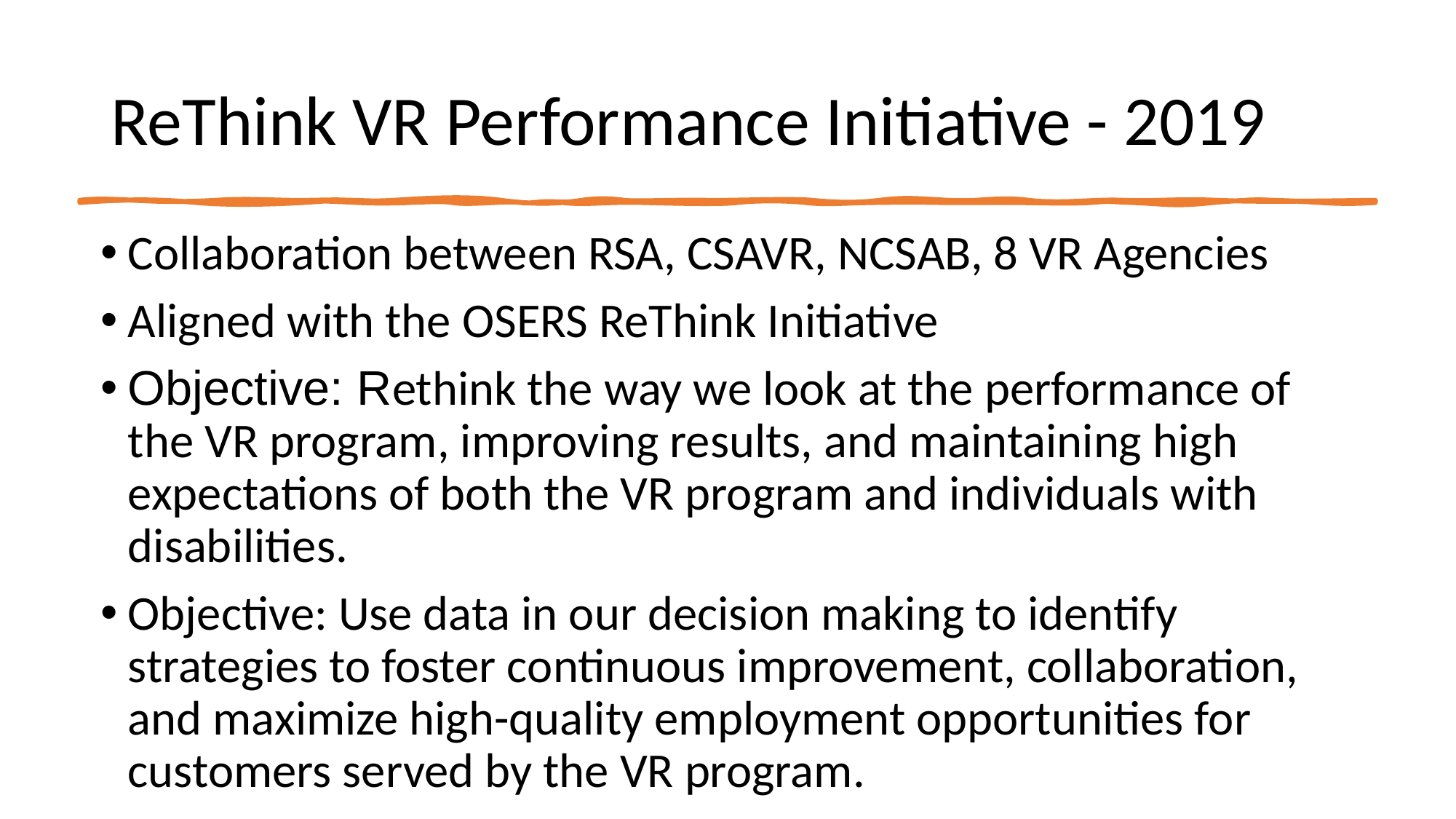

# ReThink VR Performance Initiative - 2019

Collaboration between RSA, CSAVR, NCSAB, 8 VR Agencies
Aligned with the OSERS ReThink Initiative
Objective: Rethink the way we look at the performance of the VR program, improving results, and maintaining high expectations of both the VR program and individuals with disabilities.
Objective: Use data in our decision making to identify strategies to foster continuous improvement, collaboration, and maximize high-quality employment opportunities for customers served by the VR program.